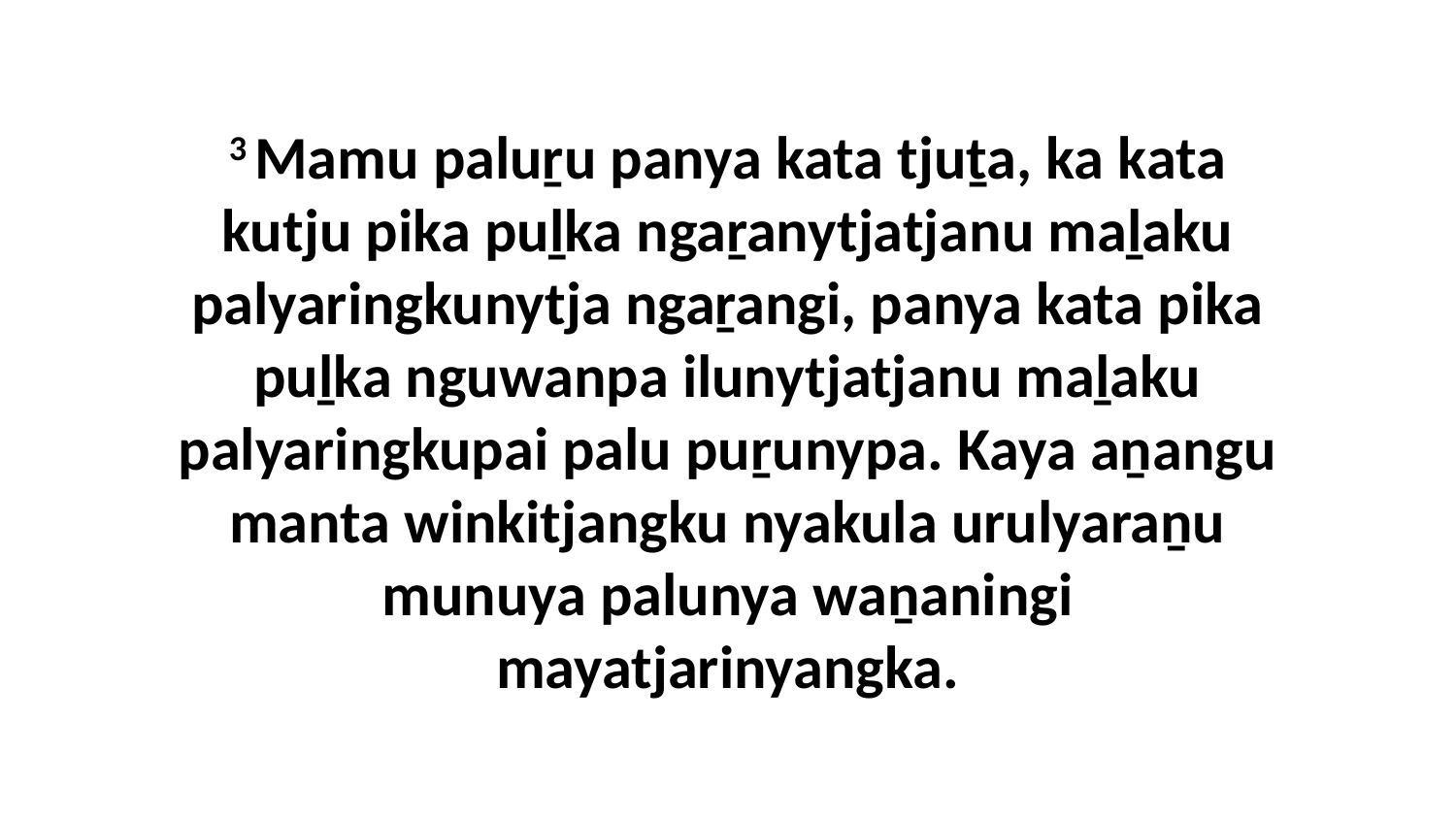

3 Mamu paluṟu panya kata tjuṯa, ka kata kutju pika puḻka ngaṟanytjatjanu maḻaku palyaringkunytja ngaṟangi, panya kata pika puḻka nguwanpa ilunytjatjanu maḻaku palyaringkupai palu puṟunypa. Kaya aṉangu manta winkitjangku nyakula urulyaraṉu munuya palunya waṉaningi mayatjarinyangka.